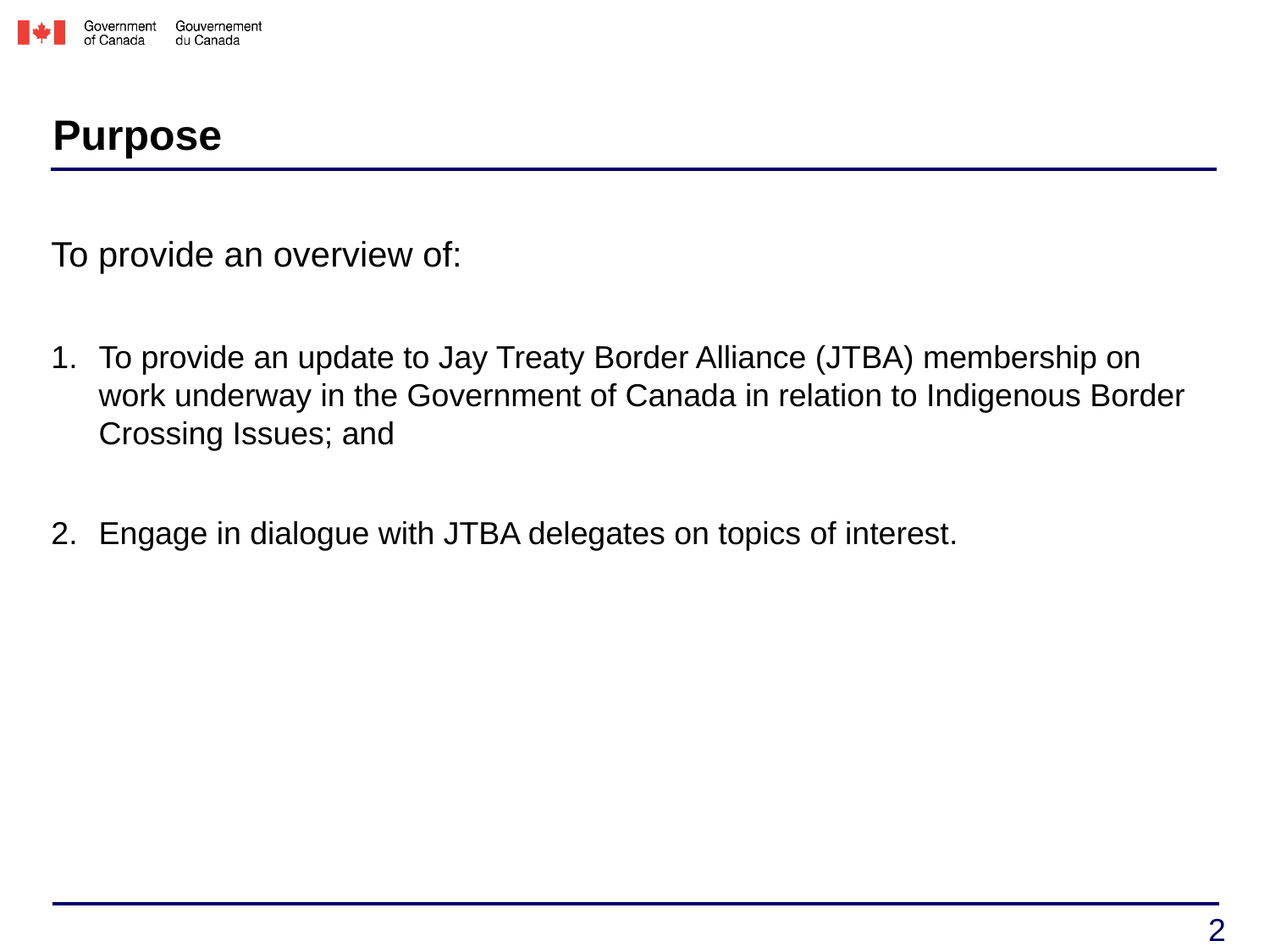

# Purpose

To provide an overview of:

To provide an update to Jay Treaty Border Alliance (JTBA) membership on work underway in the Government of Canada in relation to Indigenous Border Crossing Issues; and

Engage in dialogue with JTBA delegates on topics of interest.
2